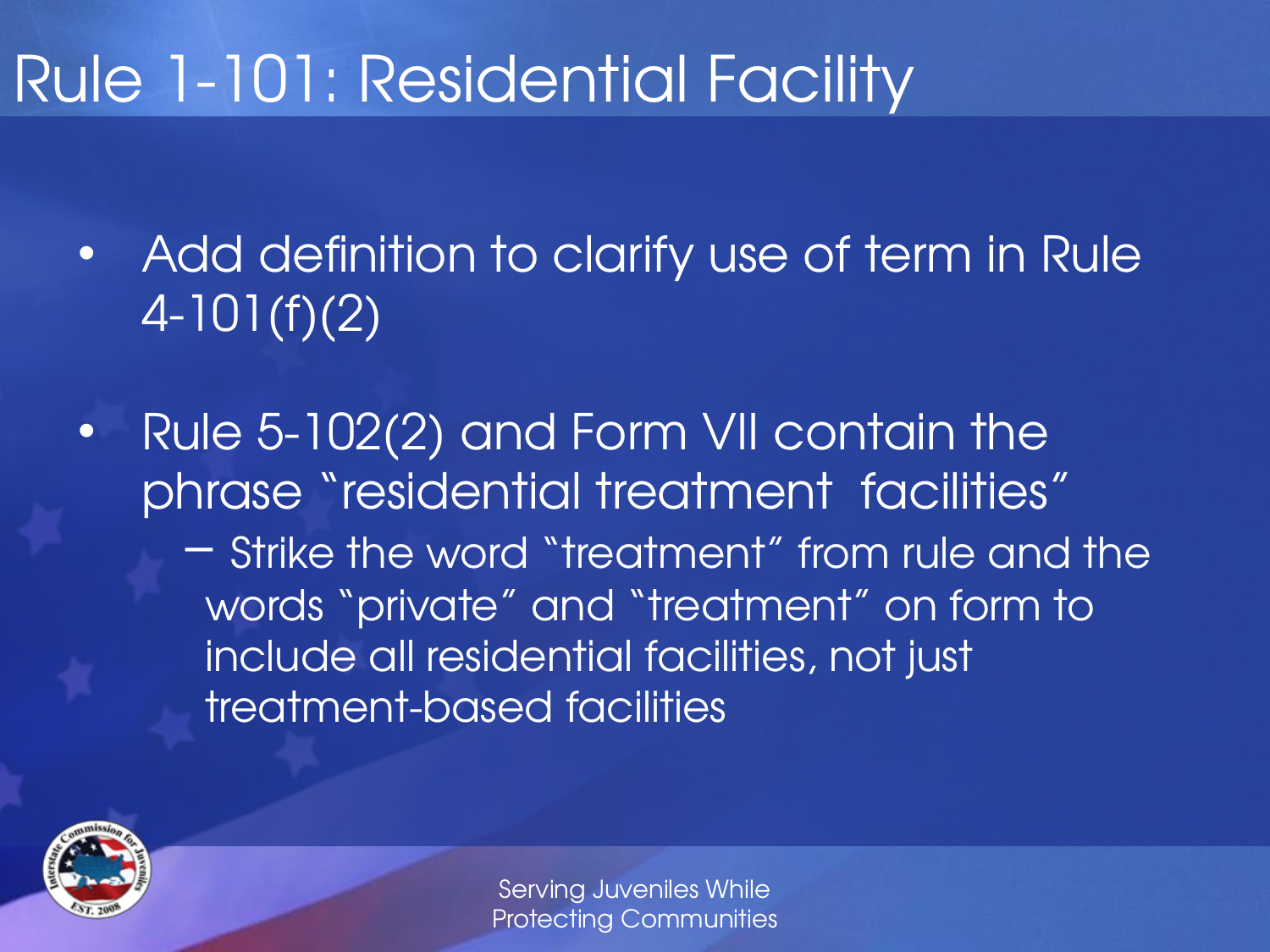

# Rule 1-101: Residential Facility

Add definition to clarify use of term in Rule 4-101(f)(2)

Rule 5-102(2) and Form VII contain the phrase “residential treatment  facilities”
 Strike the word “treatment” from rule and the words “private” and “treatment” on form to include all residential facilities, not just treatment-based facilities

Serving Juveniles While Protecting Communities